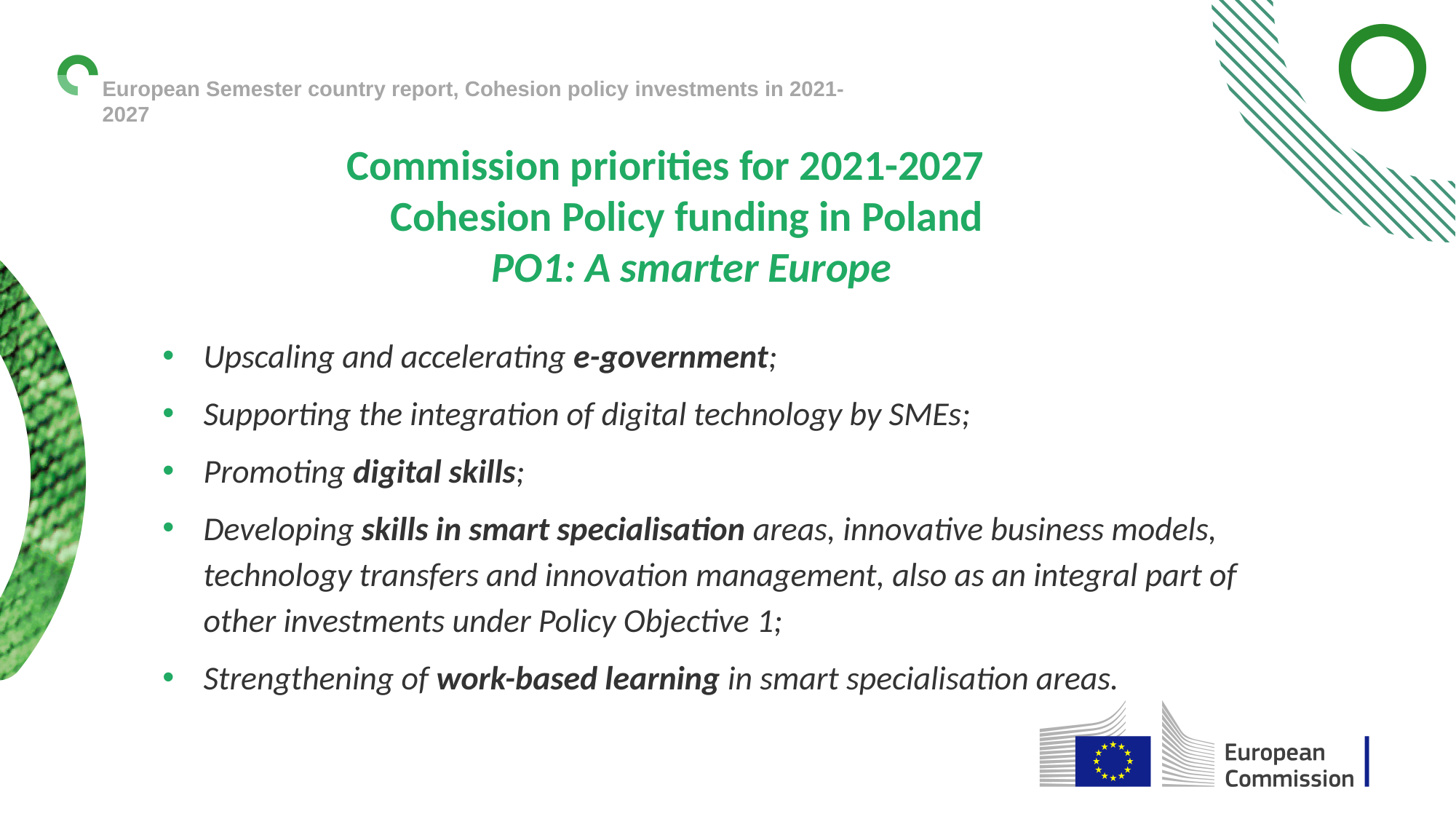

European Semester country report, Cohesion policy investments in 2021-2027
# Commission priorities for 2021-2027 Cohesion Policy funding in Poland PO1: A smarter Europe
Upscaling and accelerating e-government;
Supporting the integration of digital technology by SMEs;
Promoting digital skills;
Developing skills in smart specialisation areas, innovative business models, technology transfers and innovation management, also as an integral part of other investments under Policy Objective 1;
Strengthening of work-based learning in smart specialisation areas.